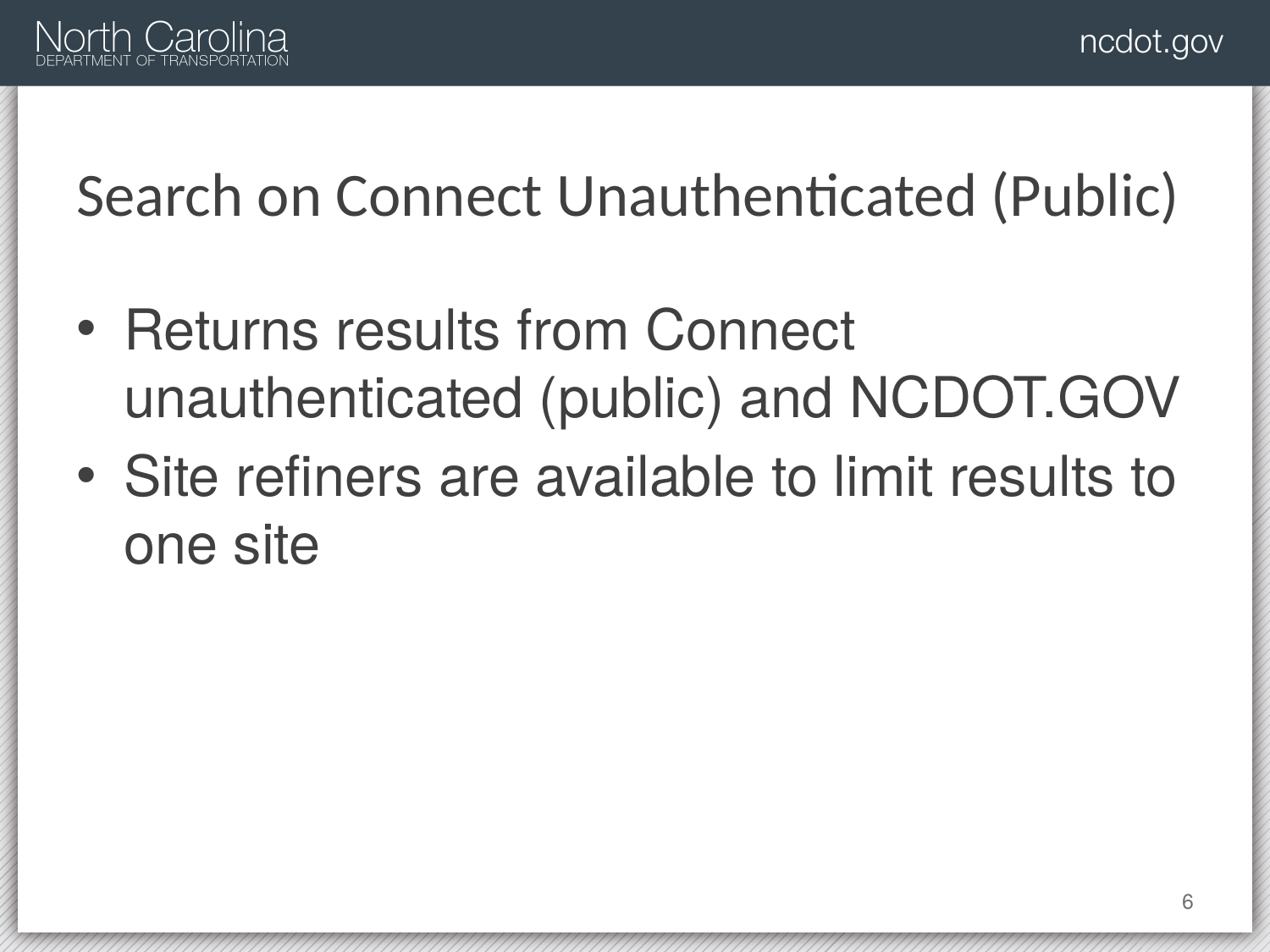

# Search on Connect Unauthenticated (Public)
Returns results from Connect unauthenticated (public) and NCDOT.GOV
Site refiners are available to limit results to one site

6